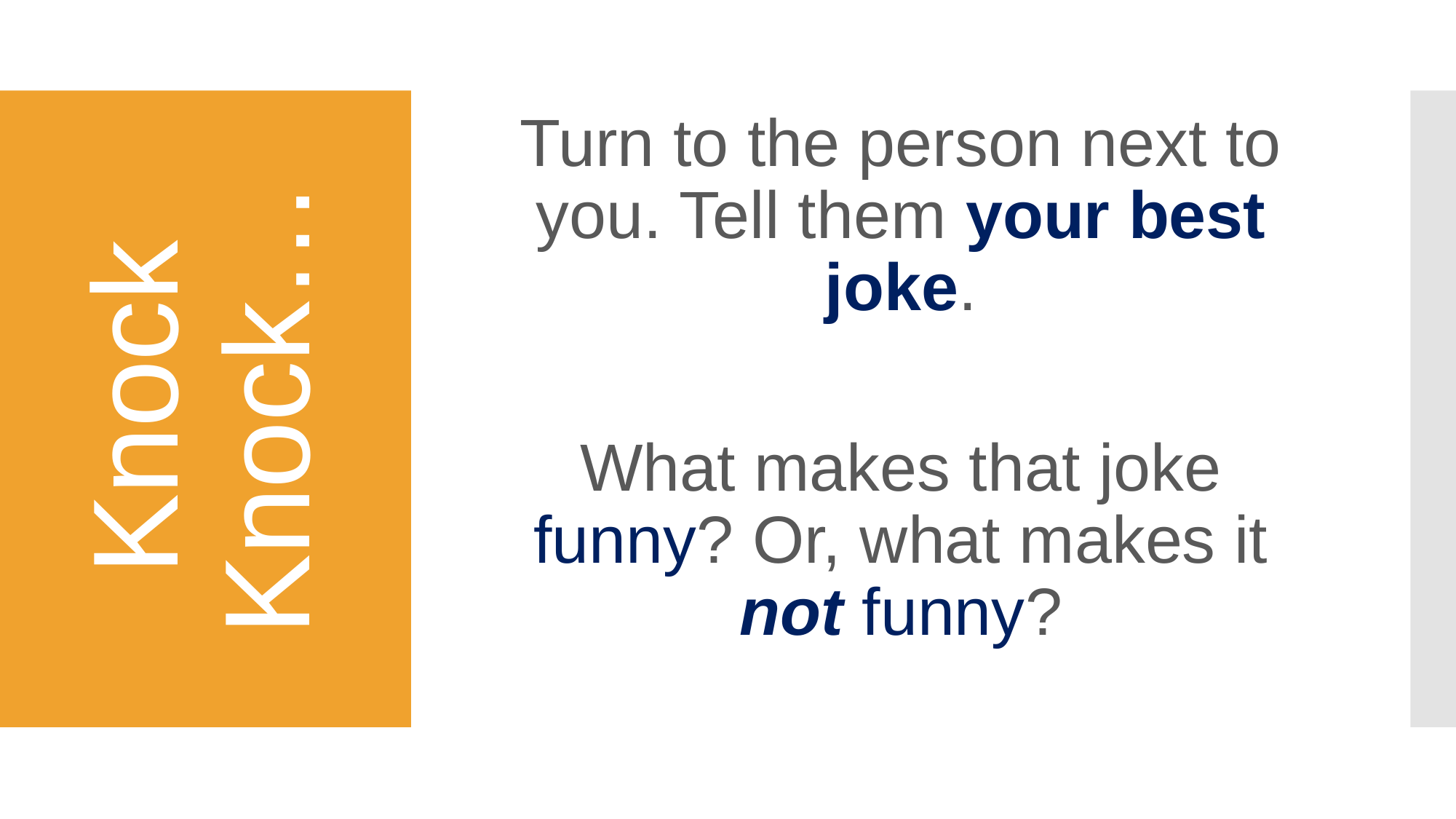

Turn to the person next to you. Tell them your best joke.

What makes that joke funny? Or, what makes it not funny?

# Knock Knock…